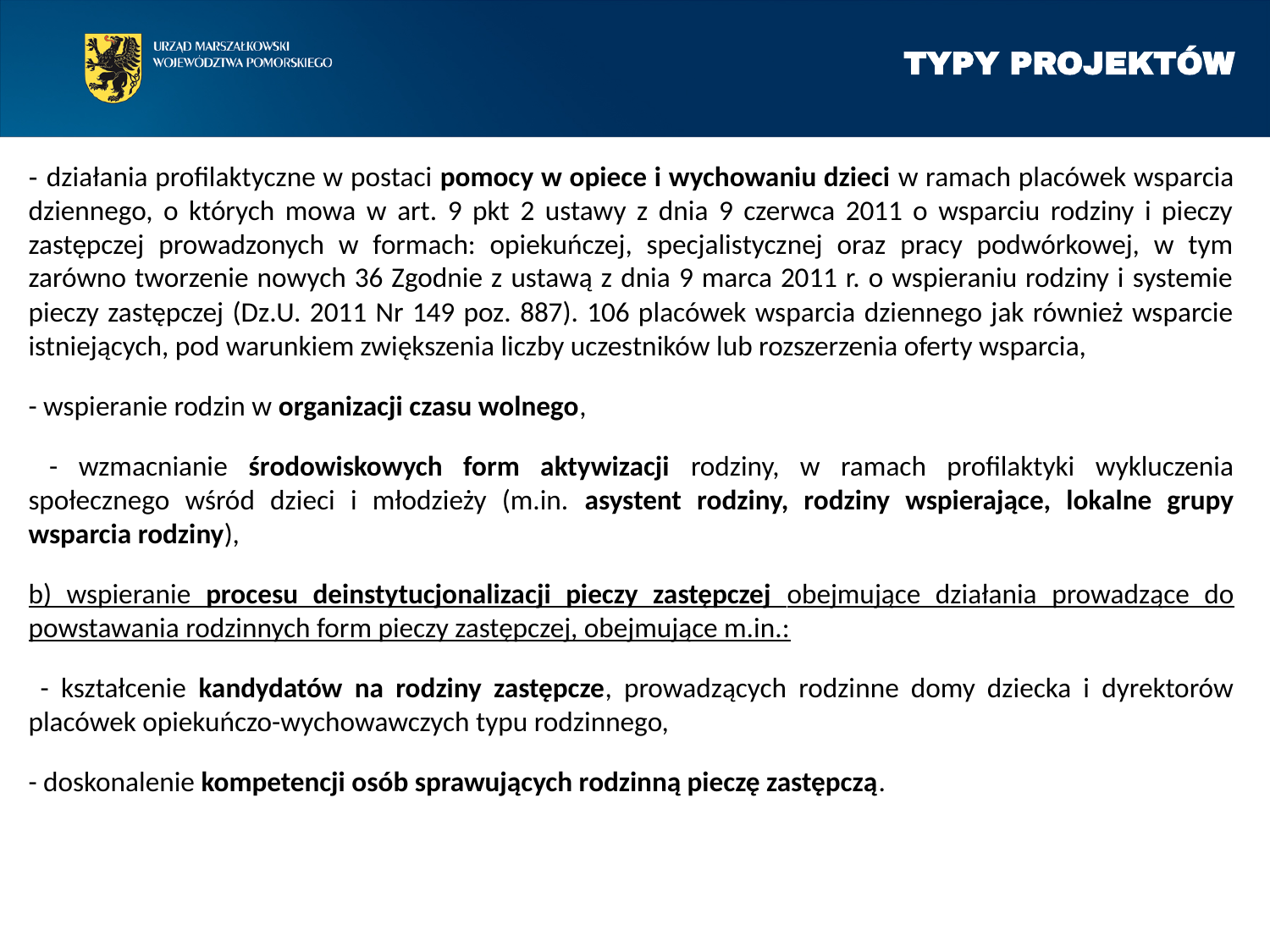

TYPY PROJEKTÓW
- działania profilaktyczne w postaci pomocy w opiece i wychowaniu dzieci w ramach placówek wsparcia dziennego, o których mowa w art. 9 pkt 2 ustawy z dnia 9 czerwca 2011 o wsparciu rodziny i pieczy zastępczej prowadzonych w formach: opiekuńczej, specjalistycznej oraz pracy podwórkowej, w tym zarówno tworzenie nowych 36 Zgodnie z ustawą z dnia 9 marca 2011 r. o wspieraniu rodziny i systemie pieczy zastępczej (Dz.U. 2011 Nr 149 poz. 887). 106 placówek wsparcia dziennego jak również wsparcie istniejących, pod warunkiem zwiększenia liczby uczestników lub rozszerzenia oferty wsparcia,
- wspieranie rodzin w organizacji czasu wolnego,
 - wzmacnianie środowiskowych form aktywizacji rodziny, w ramach profilaktyki wykluczenia społecznego wśród dzieci i młodzieży (m.in. asystent rodziny, rodziny wspierające, lokalne grupy wsparcia rodziny),
b) wspieranie procesu deinstytucjonalizacji pieczy zastępczej obejmujące działania prowadzące do powstawania rodzinnych form pieczy zastępczej, obejmujące m.in.:
 - kształcenie kandydatów na rodziny zastępcze, prowadzących rodzinne domy dziecka i dyrektorów placówek opiekuńczo-wychowawczych typu rodzinnego,
- doskonalenie kompetencji osób sprawujących rodzinną pieczę zastępczą.